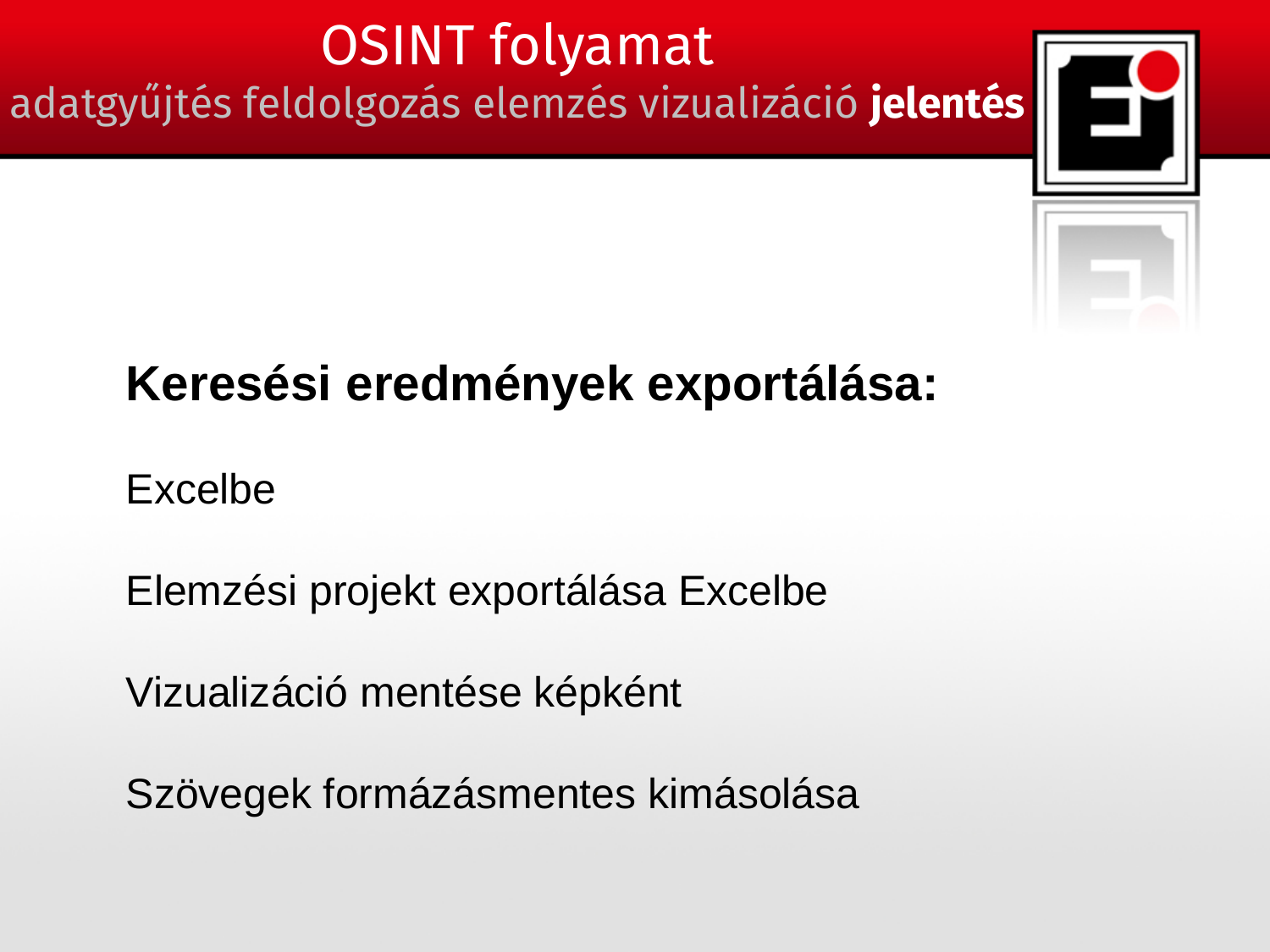

OSINT folyamat
adatgyűjtés feldolgozás elemzés vizualizáció jelentés
Keresési eredmények exportálása: Excelbe
Elemzési projekt exportálása Excelbe
Vizualizáció mentése képként
Szövegek formázásmentes kimásolása
20
20